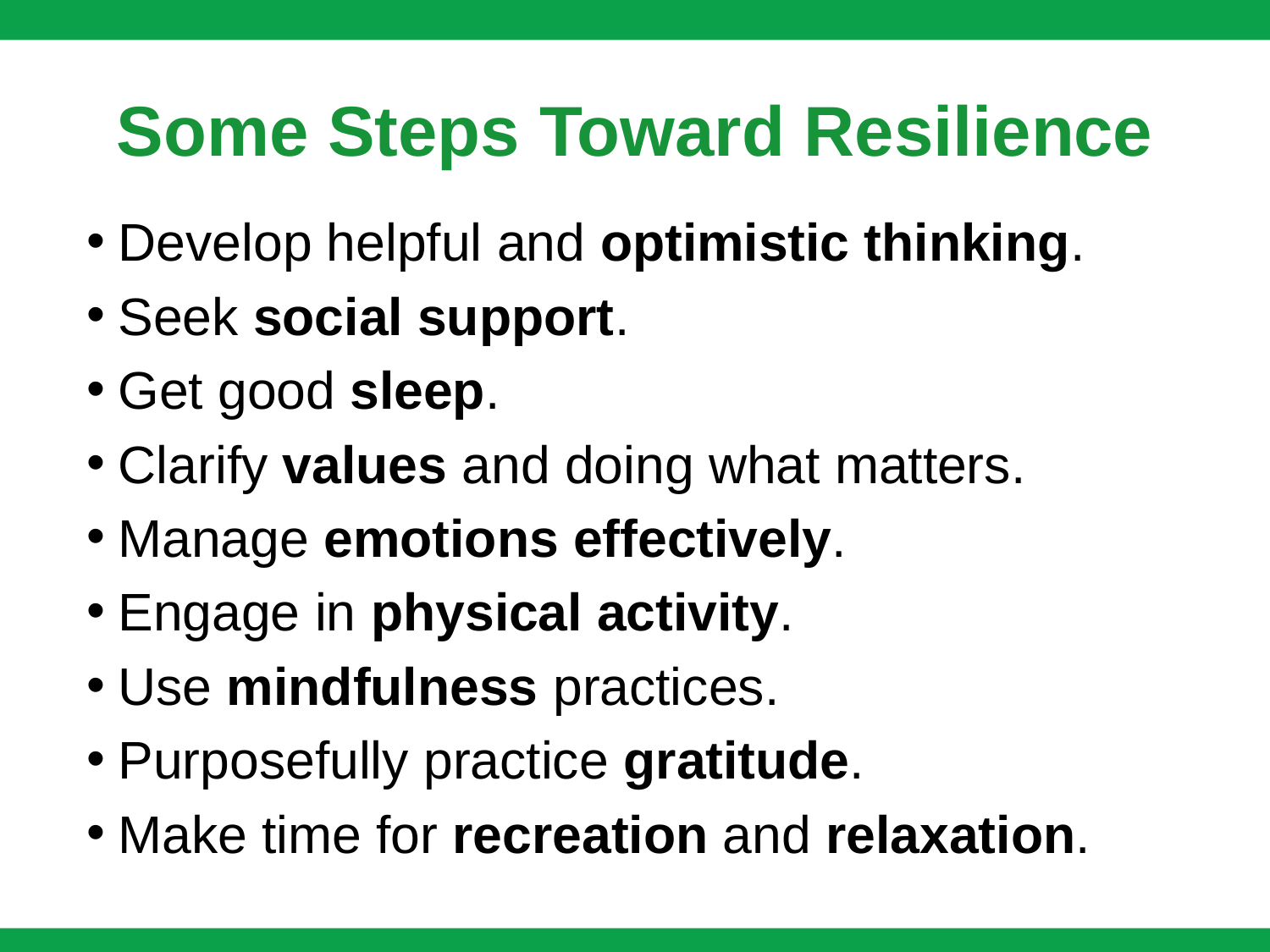

# Some Steps Toward Resilience
Develop helpful and optimistic thinking.
Seek social support.
Get good sleep.
Clarify values and doing what matters.
Manage emotions effectively.
Engage in physical activity.
Use mindfulness practices.
Purposefully practice gratitude.
Make time for recreation and relaxation.